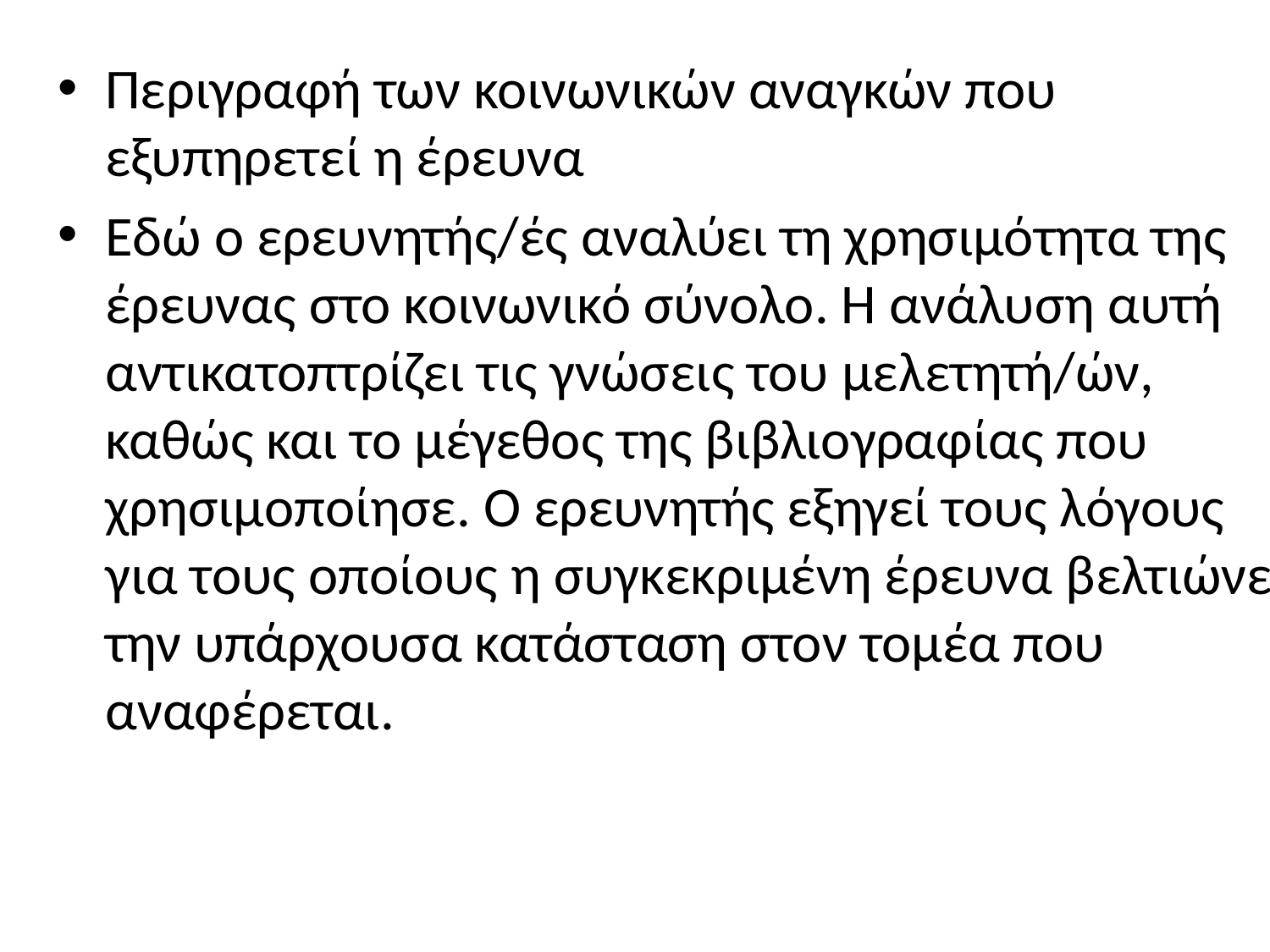

#
Περιγραφή των κοινωνικών αναγκών που εξυπηρετεί η έρευνα
Εδώ ο ερευνητής/ές αναλύει τη χρησιμότητα της έρευνας στο κοινωνικό σύνολο. Η ανάλυση αυτή αντικατοπτρίζει τις γνώσεις του μελετητή/ών, καθώς και το μέγεθος της βιβλιογραφίας που χρησιμοποίησε. Ο ερευνητής εξηγεί τους λόγους για τους οποίους η συγκεκριμένη έρευνα βελτιώνει την υπάρχουσα κατάσταση στον τομέα που αναφέρεται.